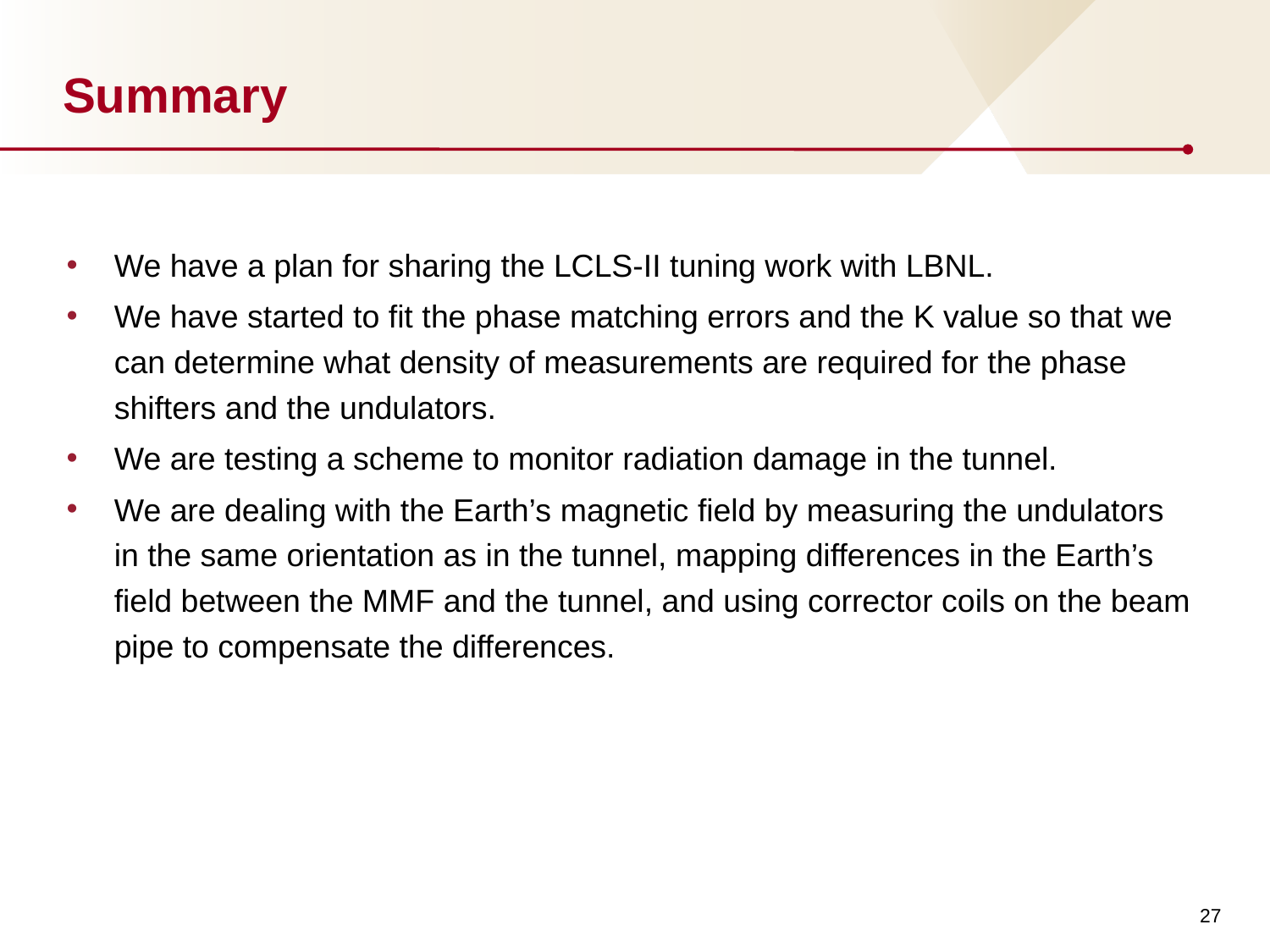

# Summary
We have a plan for sharing the LCLS-II tuning work with LBNL.
We have started to fit the phase matching errors and the K value so that we can determine what density of measurements are required for the phase shifters and the undulators.
We are testing a scheme to monitor radiation damage in the tunnel.
We are dealing with the Earth’s magnetic field by measuring the undulators in the same orientation as in the tunnel, mapping differences in the Earth’s field between the MMF and the tunnel, and using corrector coils on the beam pipe to compensate the differences.

27